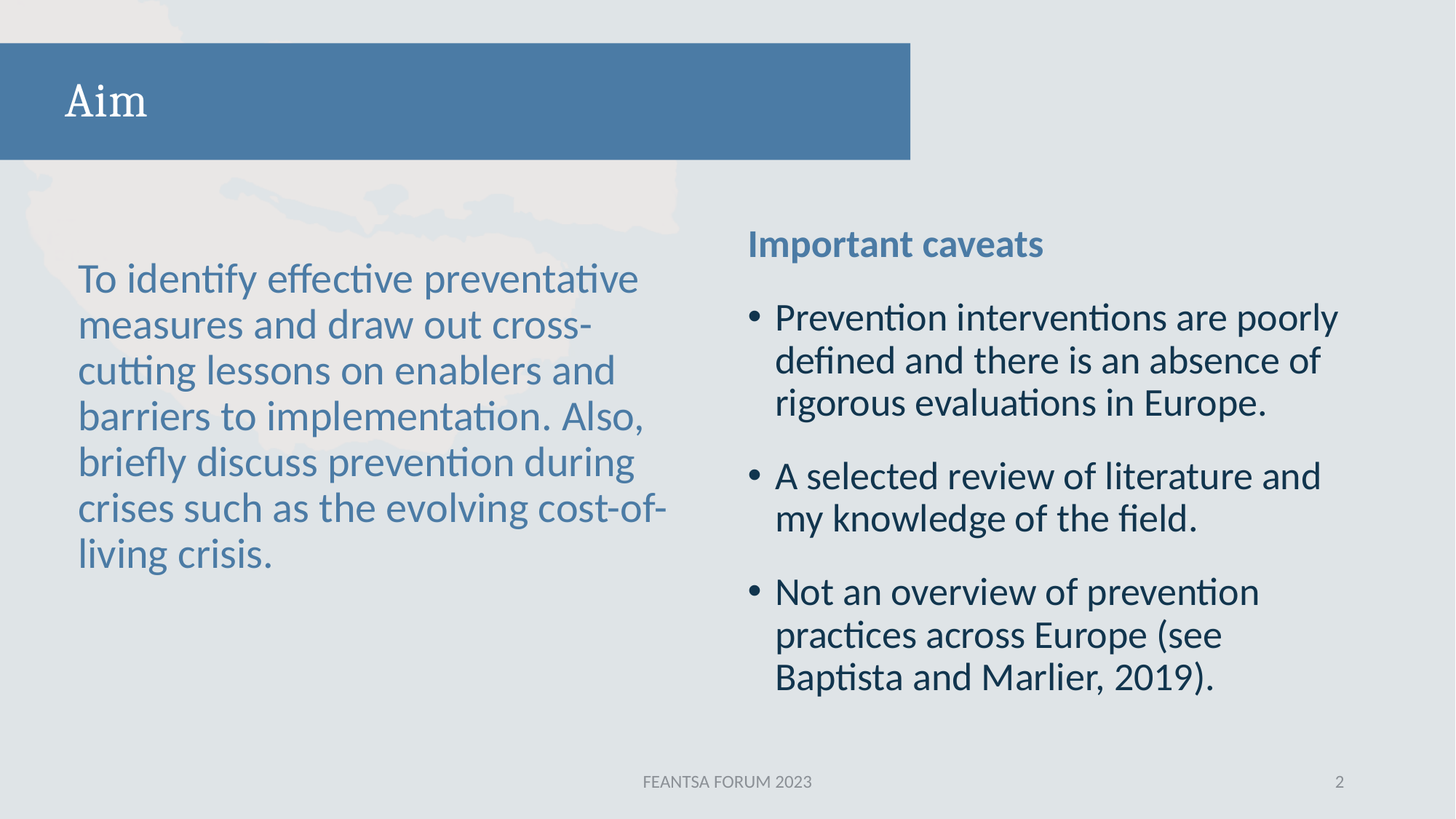

# Aim
To identify effective preventative measures and draw out cross-cutting lessons on enablers and barriers to implementation. Also, briefly discuss prevention during crises such as the evolving cost-of-living crisis.

Important caveats
Prevention interventions are poorly defined and there is an absence of rigorous evaluations in Europe.
A selected review of literature and my knowledge of the field.
Not an overview of prevention practices across Europe (see Baptista and Marlier, 2019).

FEANTSA FORUM 2023
2